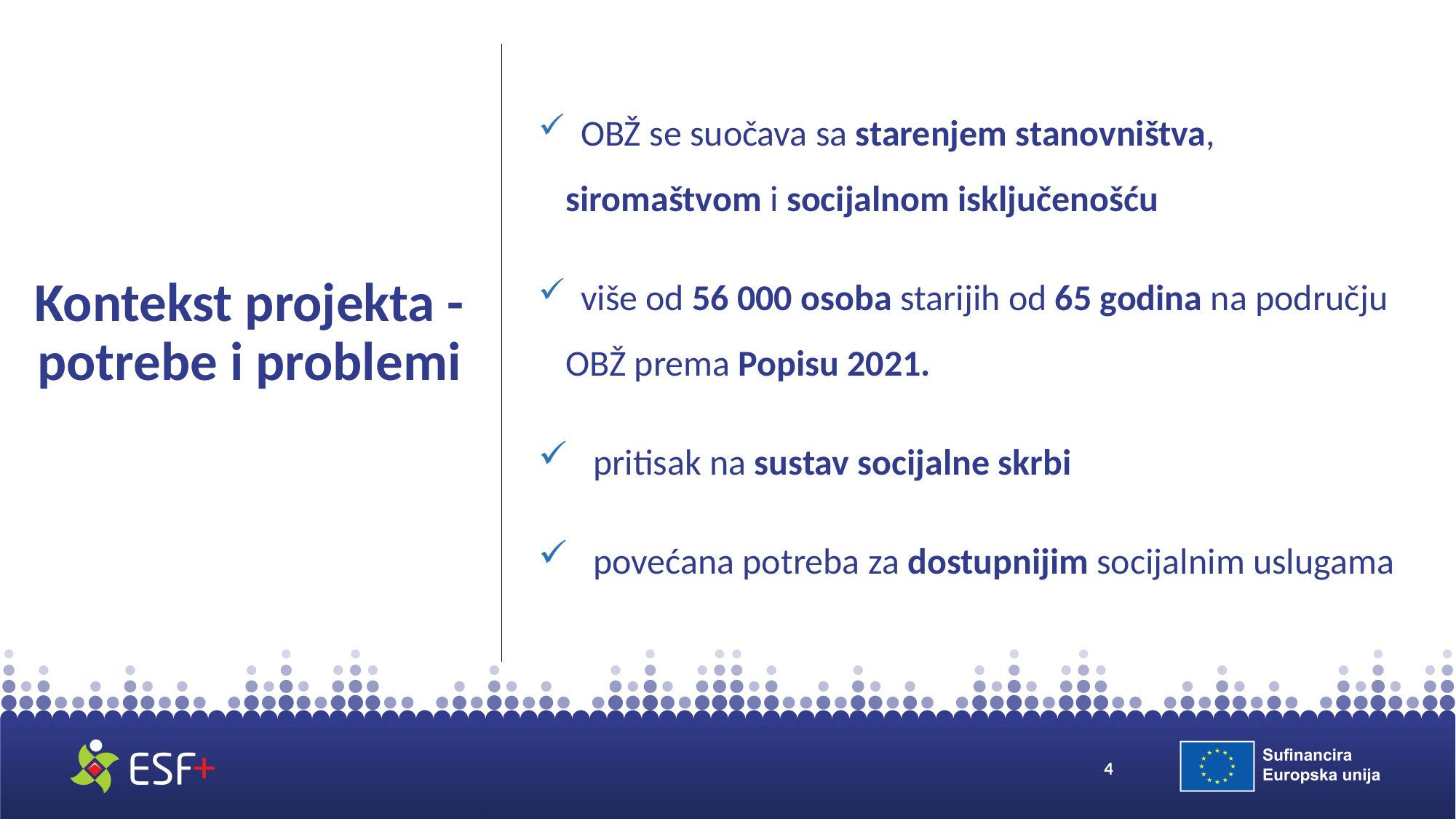

# Kontekst projekta - potrebe i problemi
  OBŽ se suočava sa starenjem stanovništva, siromaštvom i socijalnom isključenošću
  više od 56 000 osoba starijih od 65 godina na području OBŽ prema Popisu 2021.
   pritisak na sustav socijalne skrbi
   povećana potreba za dostupnijim socijalnim uslugama
4